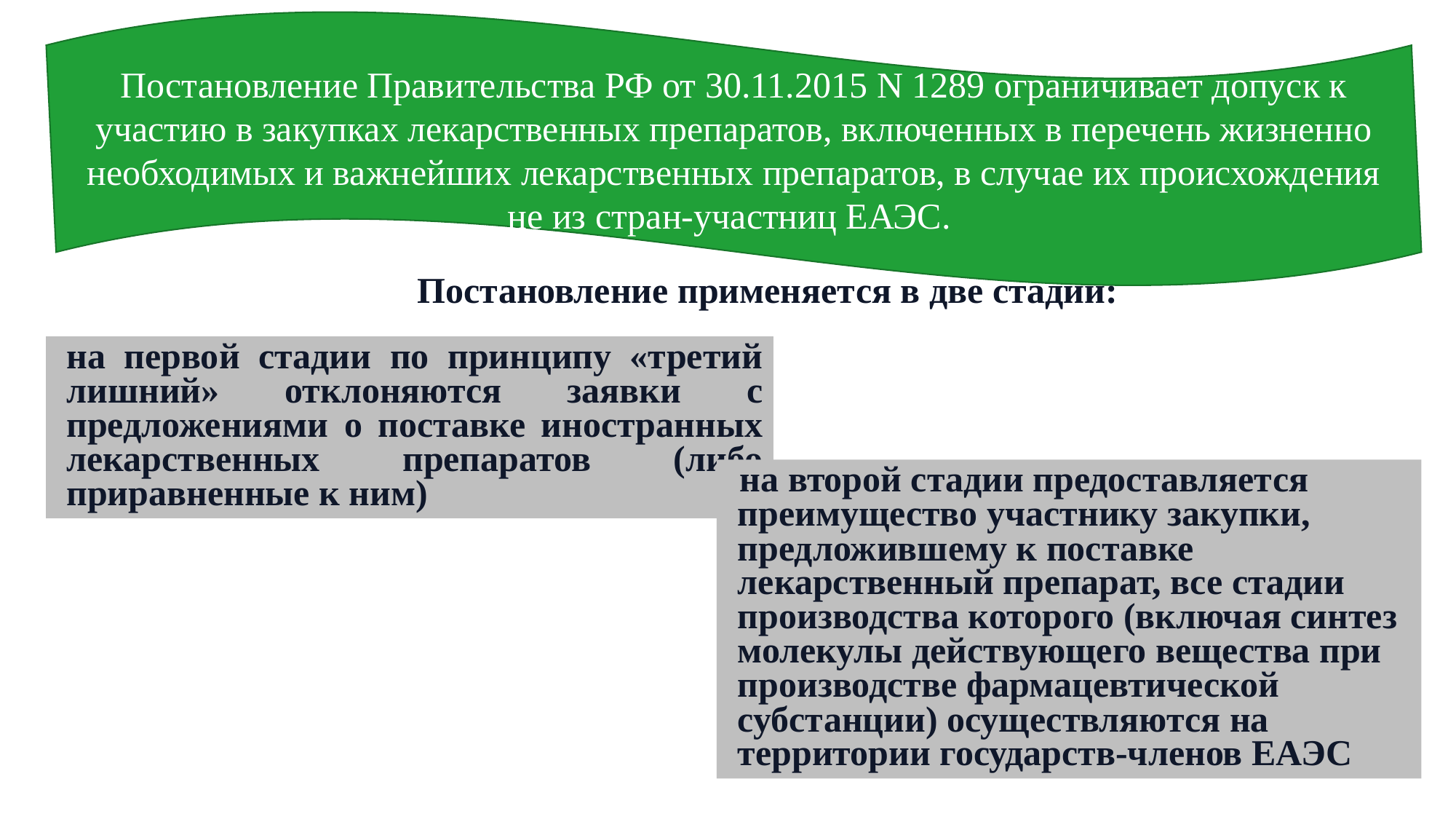

Постановление Правительства РФ от 30.11.2015 N 1289 ограничивает допуск к участию в закупках лекарственных препаратов, включенных в перечень жизненно необходимых и важнейших лекарственных препаратов, в случае их происхождения не из стран-участниц ЕАЭС.

Постановление применяется в две стадии:
на первой стадии по принципу «третий лишний» отклоняются заявки с предложениями о поставке иностранных лекарственных препаратов (либо приравненные к ним)
на второй стадии предоставляется преимущество участнику закупки, предложившему к поставке лекарственный препарат, все стадии производства которого (включая синтез молекулы действующего вещества при производстве фармацевтической субстанции) осуществляются на территории государств-членов ЕАЭС